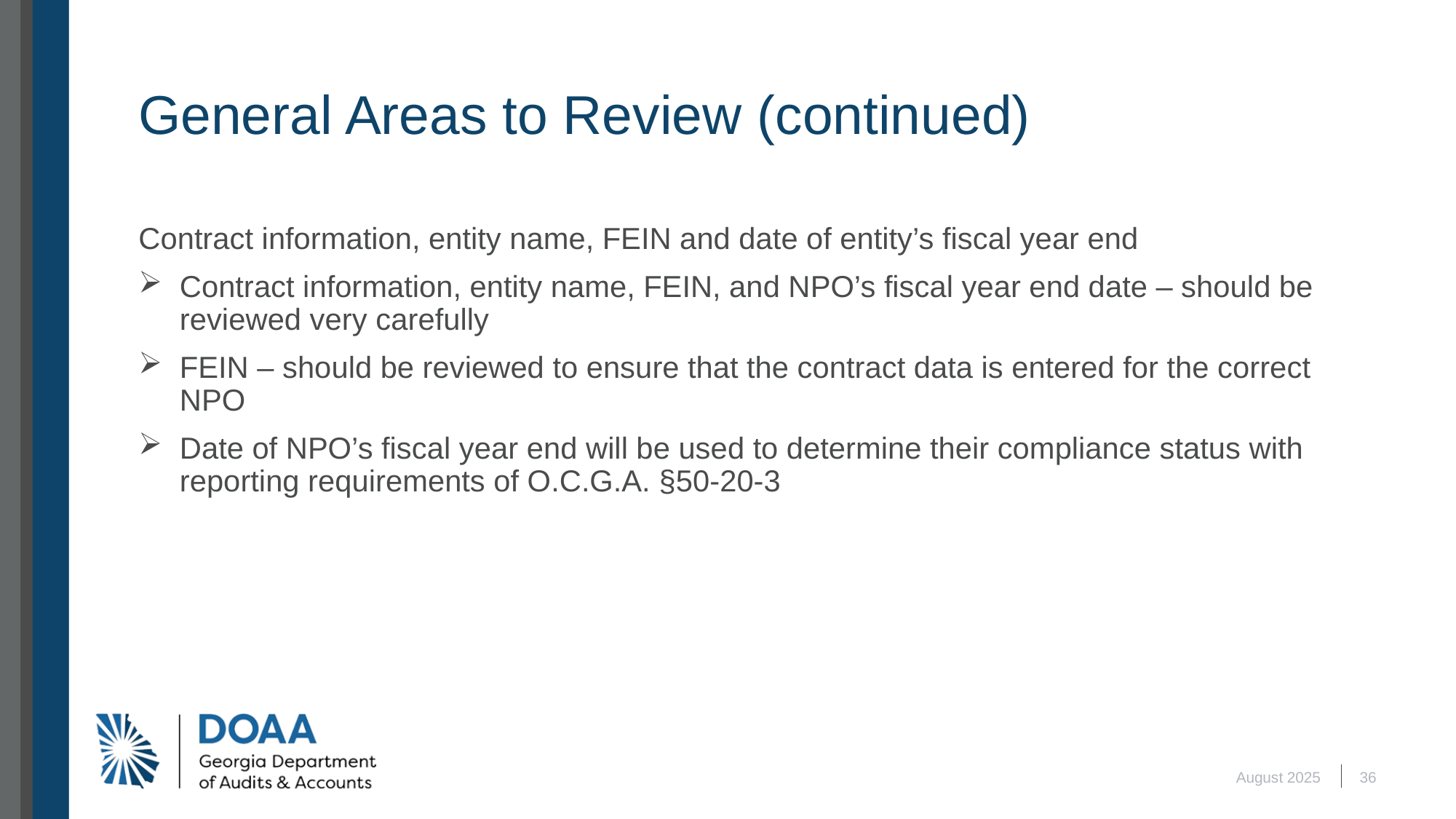

# General Areas to Review (continued)
Contract information, entity name, FEIN and date of entity’s fiscal year end
Contract information, entity name, FEIN, and NPO’s fiscal year end date – should be reviewed very carefully
FEIN – should be reviewed to ensure that the contract data is entered for the correct NPO
Date of NPO’s fiscal year end will be used to determine their compliance status with reporting requirements of O.C.G.A. §50-20-3
36
August 2025